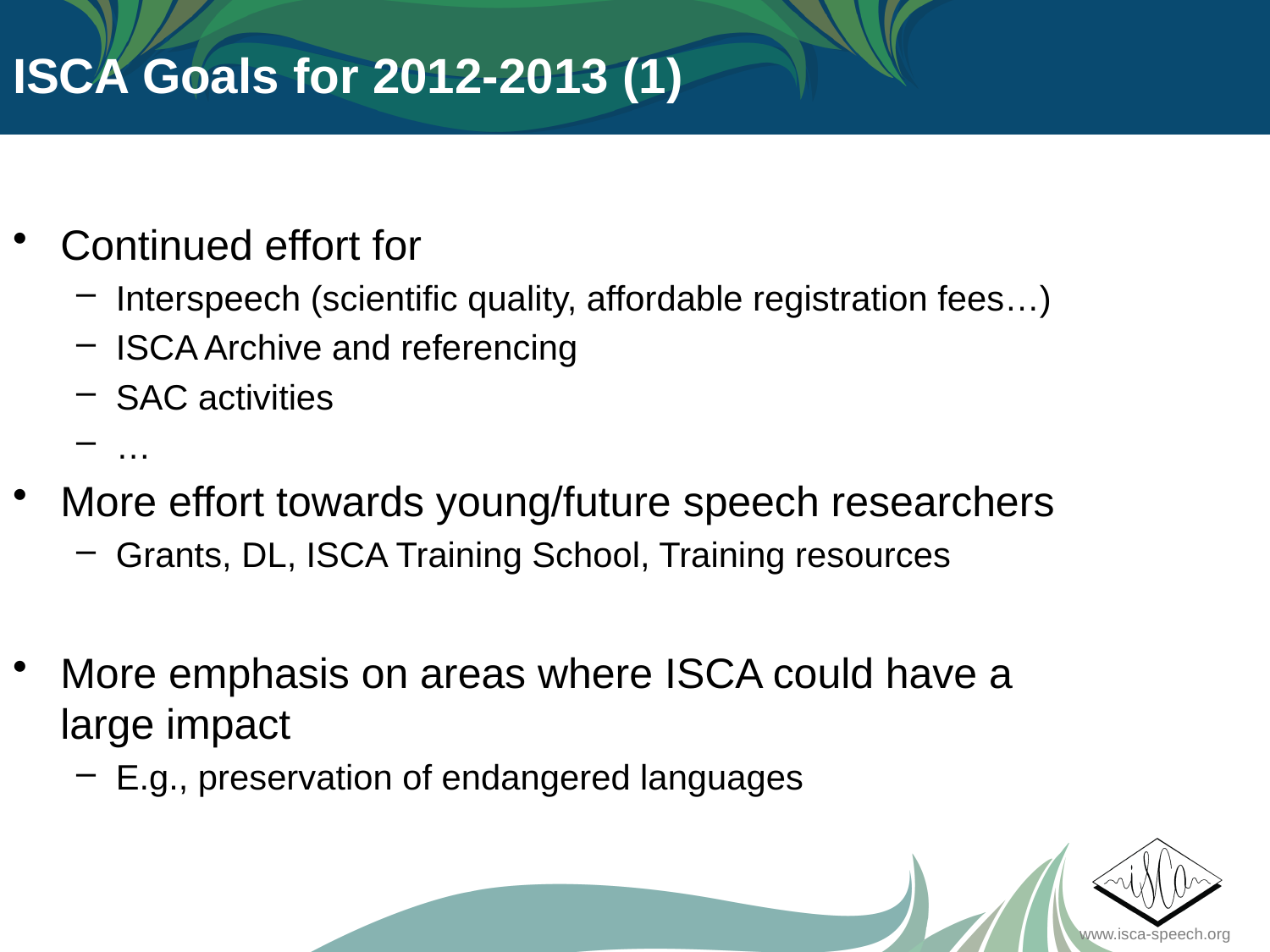

ISCA Goals for 2012-2013 (1)
Continued effort for
Interspeech (scientific quality, affordable registration fees…)
ISCA Archive and referencing
SAC activities
…
More effort towards young/future speech researchers
Grants, DL, ISCA Training School, Training resources

More emphasis on areas where ISCA could have a large impact
E.g., preservation of endangered languages